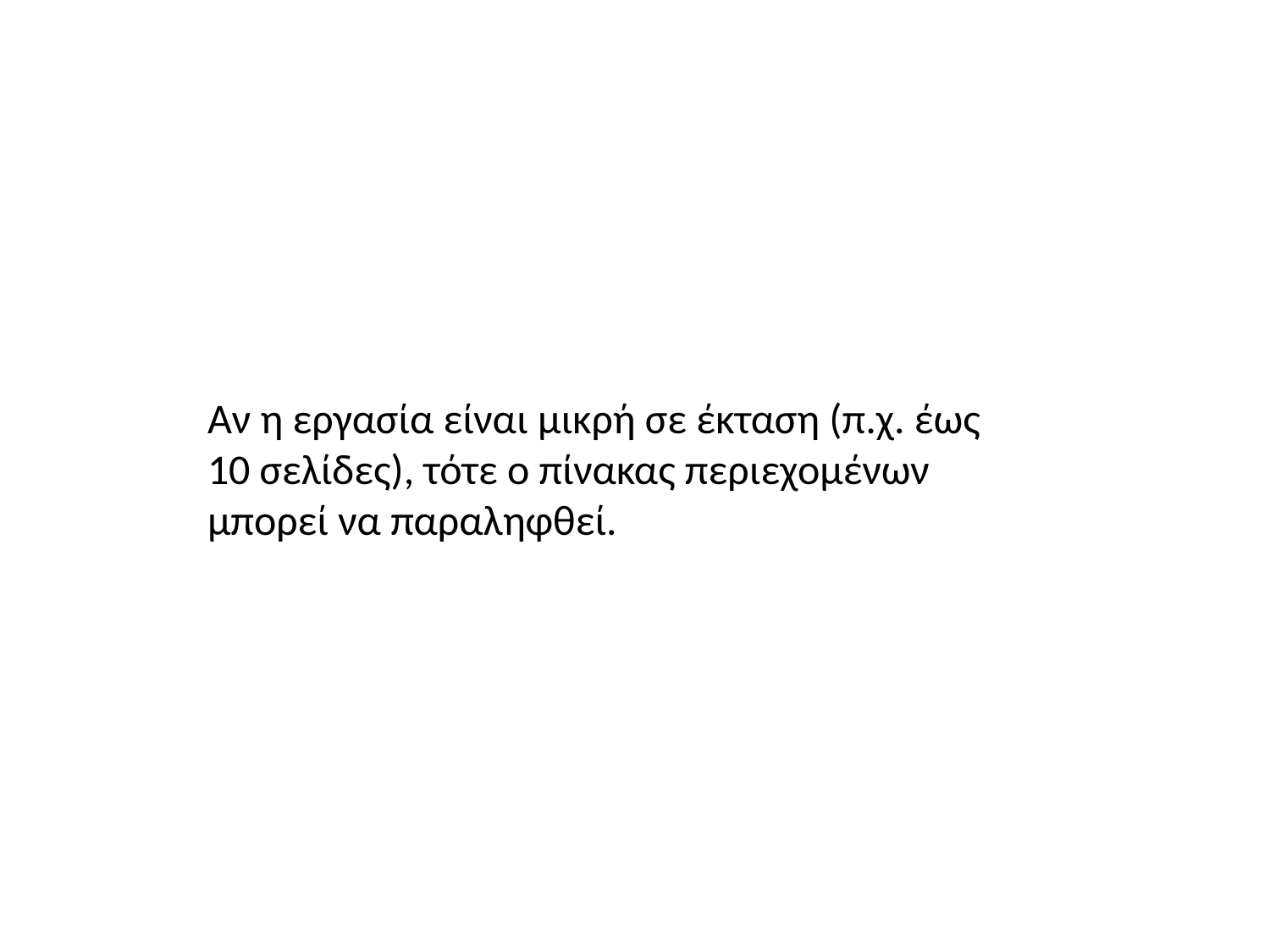

Αν η εργασία είναι μικρή σε έκταση (π.χ. έως 10 σελίδες), τότε ο πίνακας περιεχομένων μπορεί να παραληφθεί.